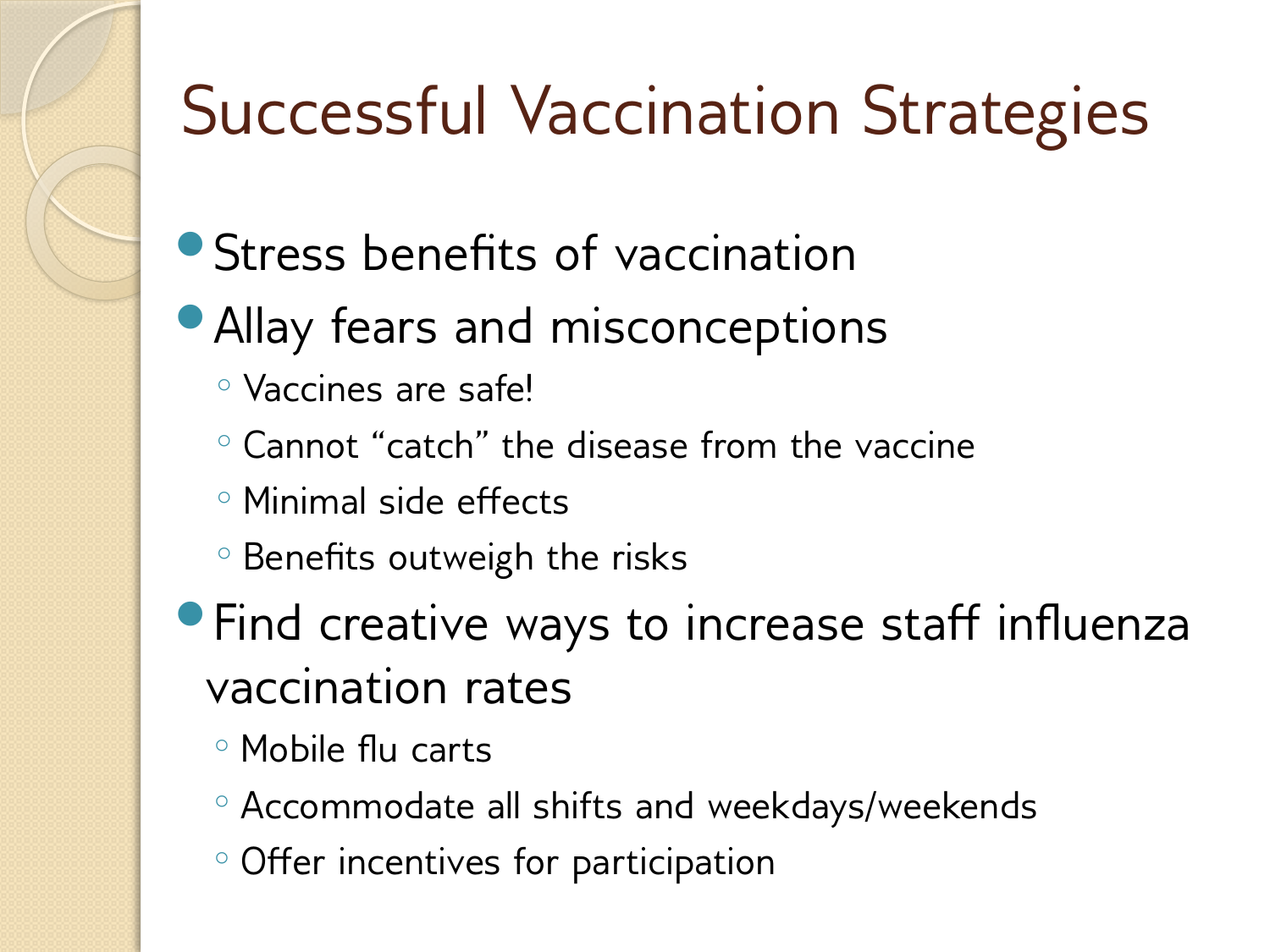

# Successful Vaccination Strategies
Stress benefits of vaccination
Allay fears and misconceptions
Vaccines are safe!
Cannot “catch” the disease from the vaccine
Minimal side effects
Benefits outweigh the risks
Find creative ways to increase staff influenza vaccination rates
Mobile flu carts
Accommodate all shifts and weekdays/weekends
Offer incentives for participation